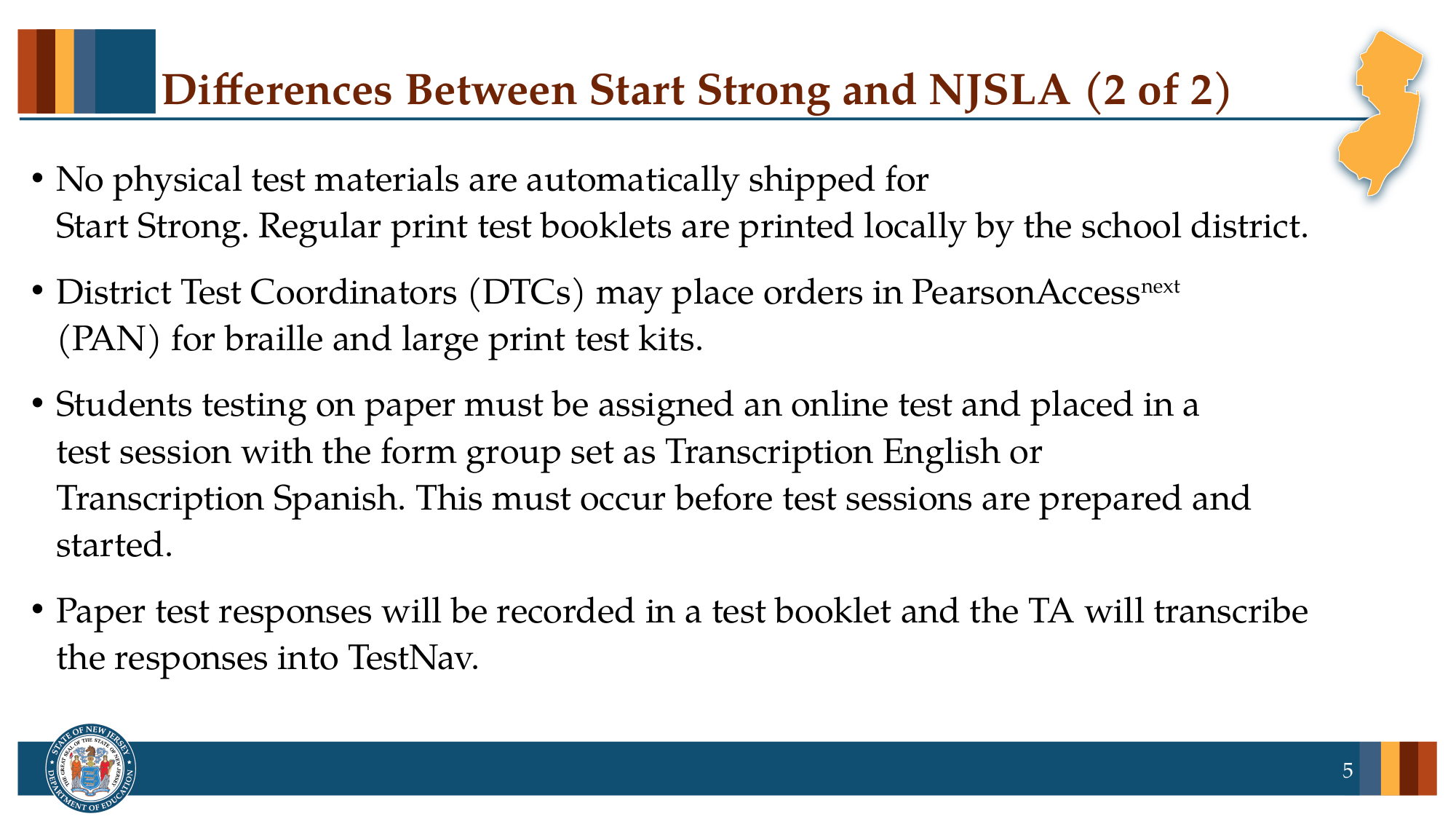

# Differences Between Start Strong and NJSLA (2 of 2)
No physical test materials are automatically shipped for Start Strong. Regular print test booklets are printed locally by the school district.​
District Test Coordinators (DTCs) may place orders in PearsonAccessnext (PAN) for braille and large print test kits.​
Students testing on paper must be assigned an online test and placed in a test session with the form group set as Transcription English or Transcription Spanish.​ This must occur before test sessions are prepared and started.
Paper test responses will be recorded in a test booklet and the TA will transcribe the responses into TestNav.

5